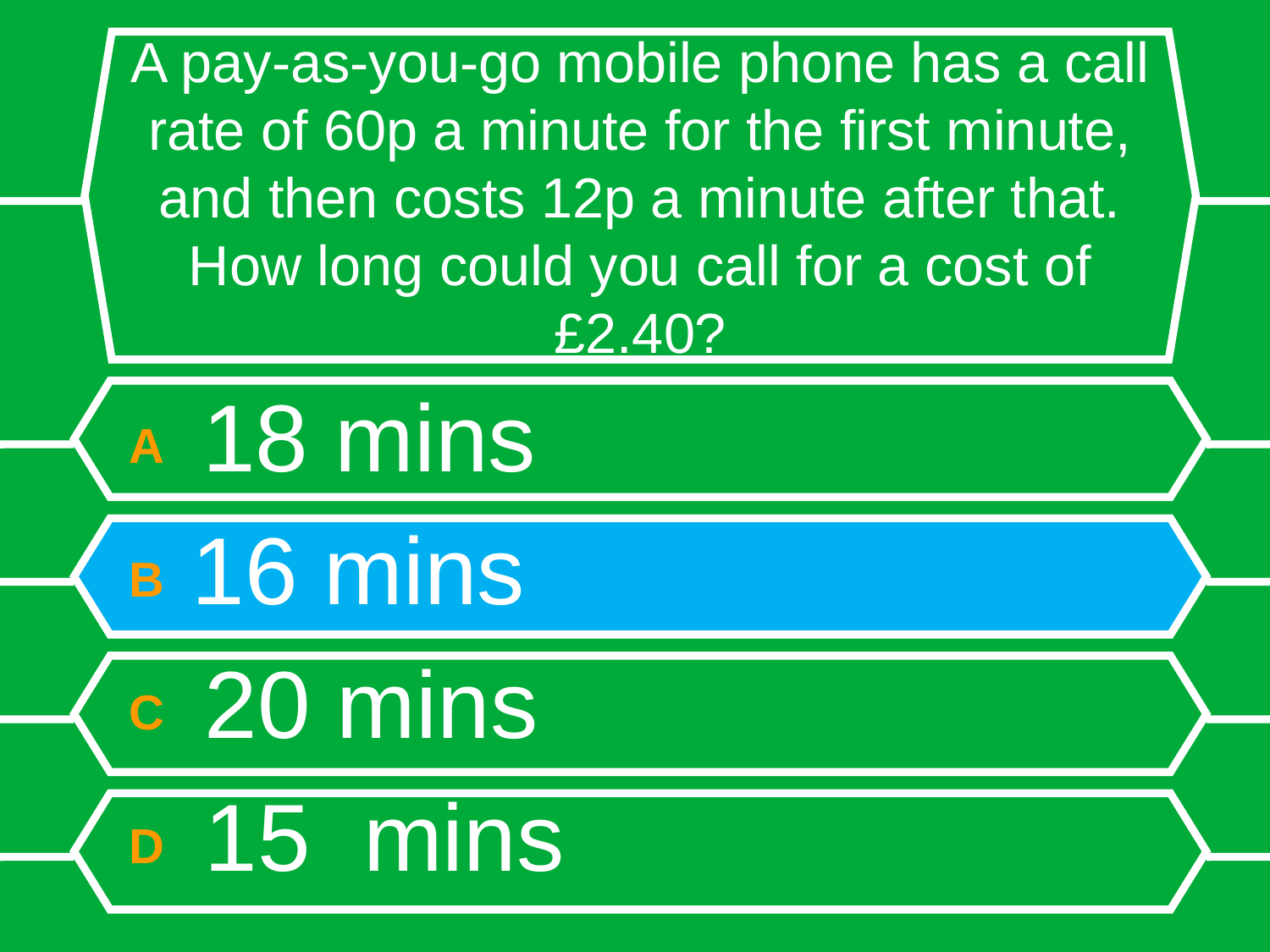

# A pay-as-you-go mobile phone has a call rate of 60p a minute for the first minute, and then costs 12p a minute after that. How long could you call for a cost of £2.40?

A  18 mins
B  16 mins
C  20 mins
D  15  mins